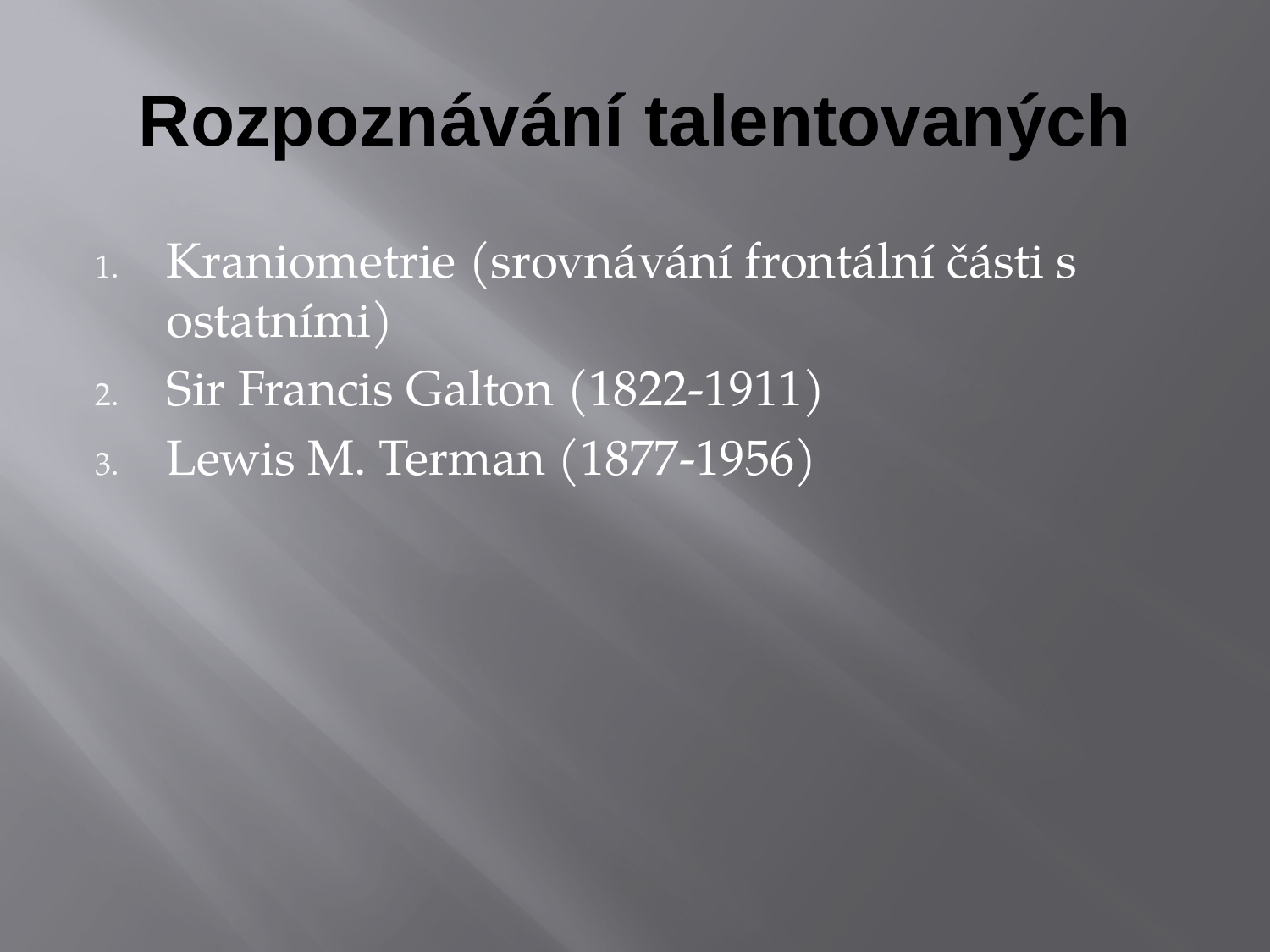

# Rozpoznávání talentovaných
Kraniometrie (srovnávání frontální části s ostatními)
Sir Francis Galton (1822-1911)
Lewis M. Terman (1877-1956)